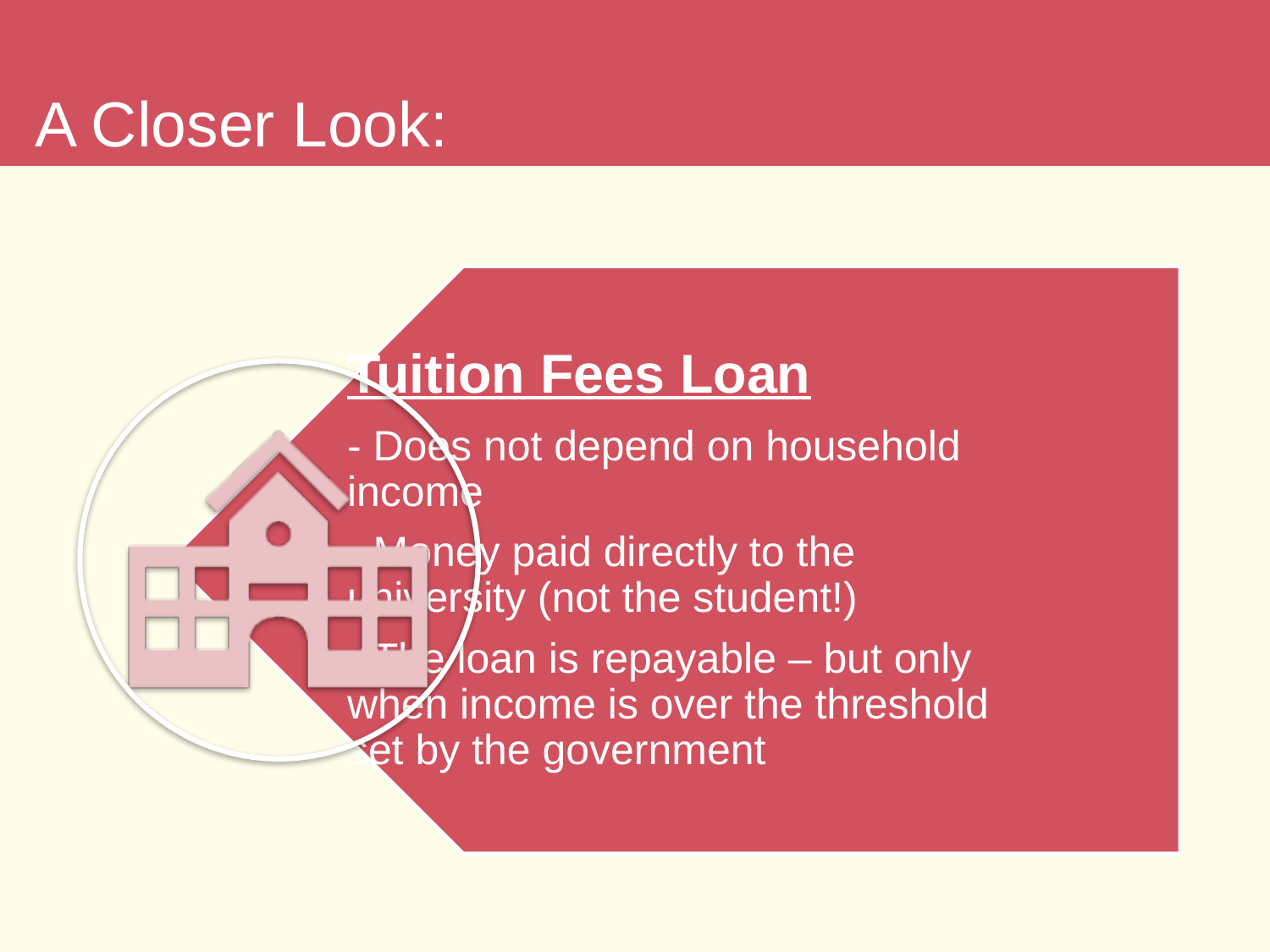

# A Closer Look:
Tuition Fees Loan
- Does not depend on household income
- Money paid directly to the university (not the student!)
- The loan is repayable – but only when income is over the threshold set by the government